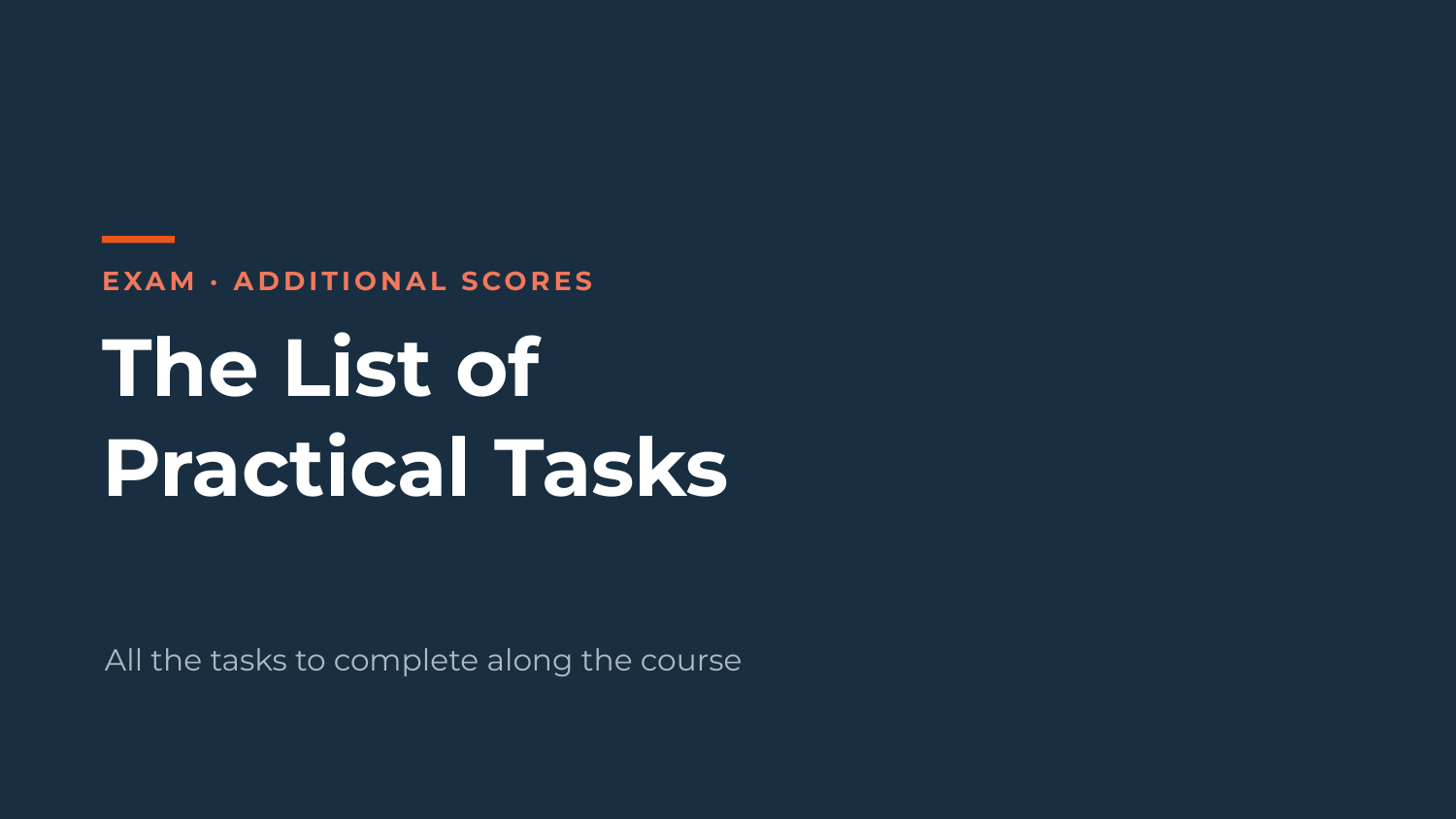

EXAM · ADDITIONAL SCORES
The List of
Practical Tasks
All the tasks to complete along the course